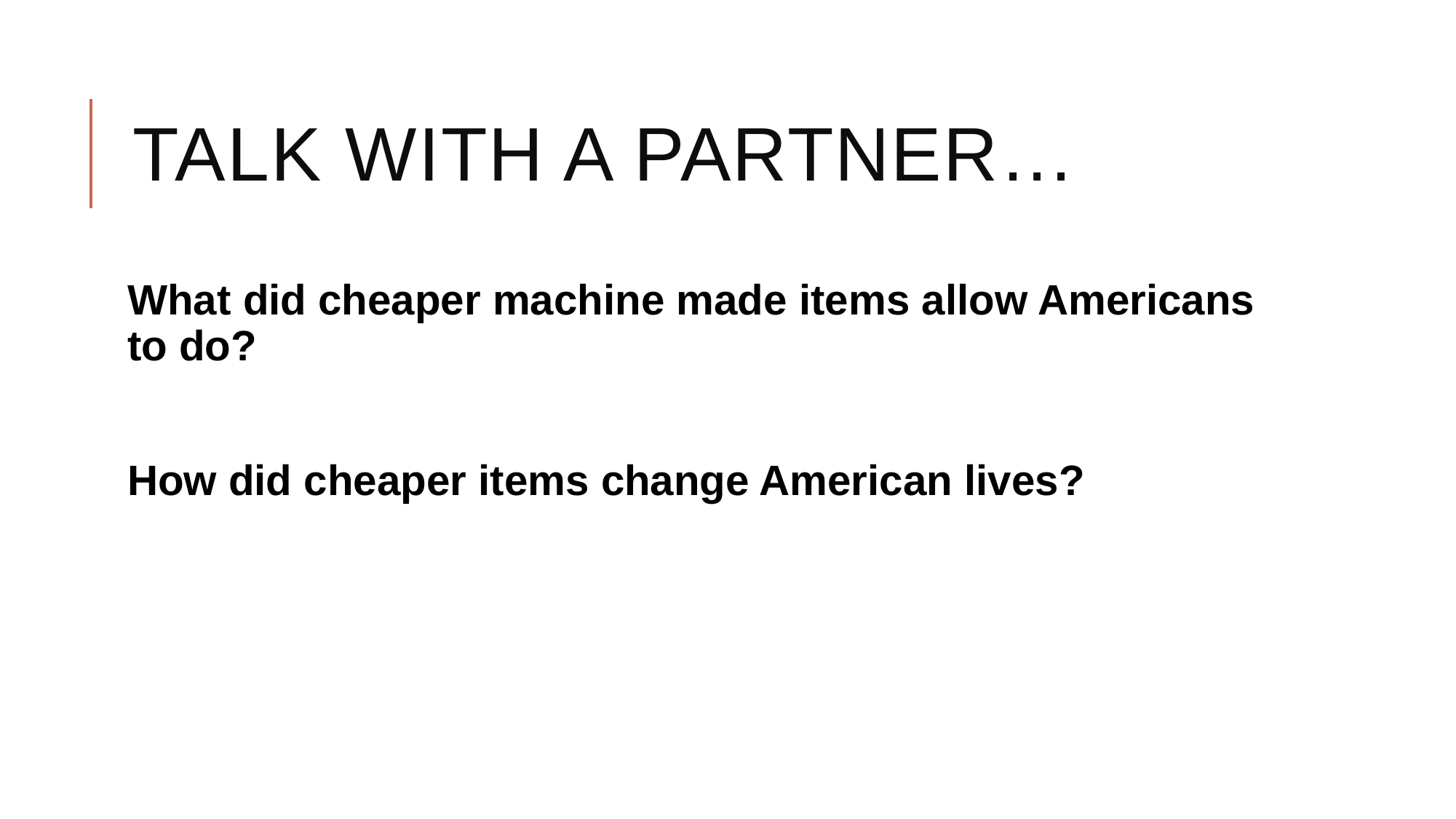

# Talk with a partner…
What did cheaper machine made items allow Americans to do?

How did cheaper items change American lives?